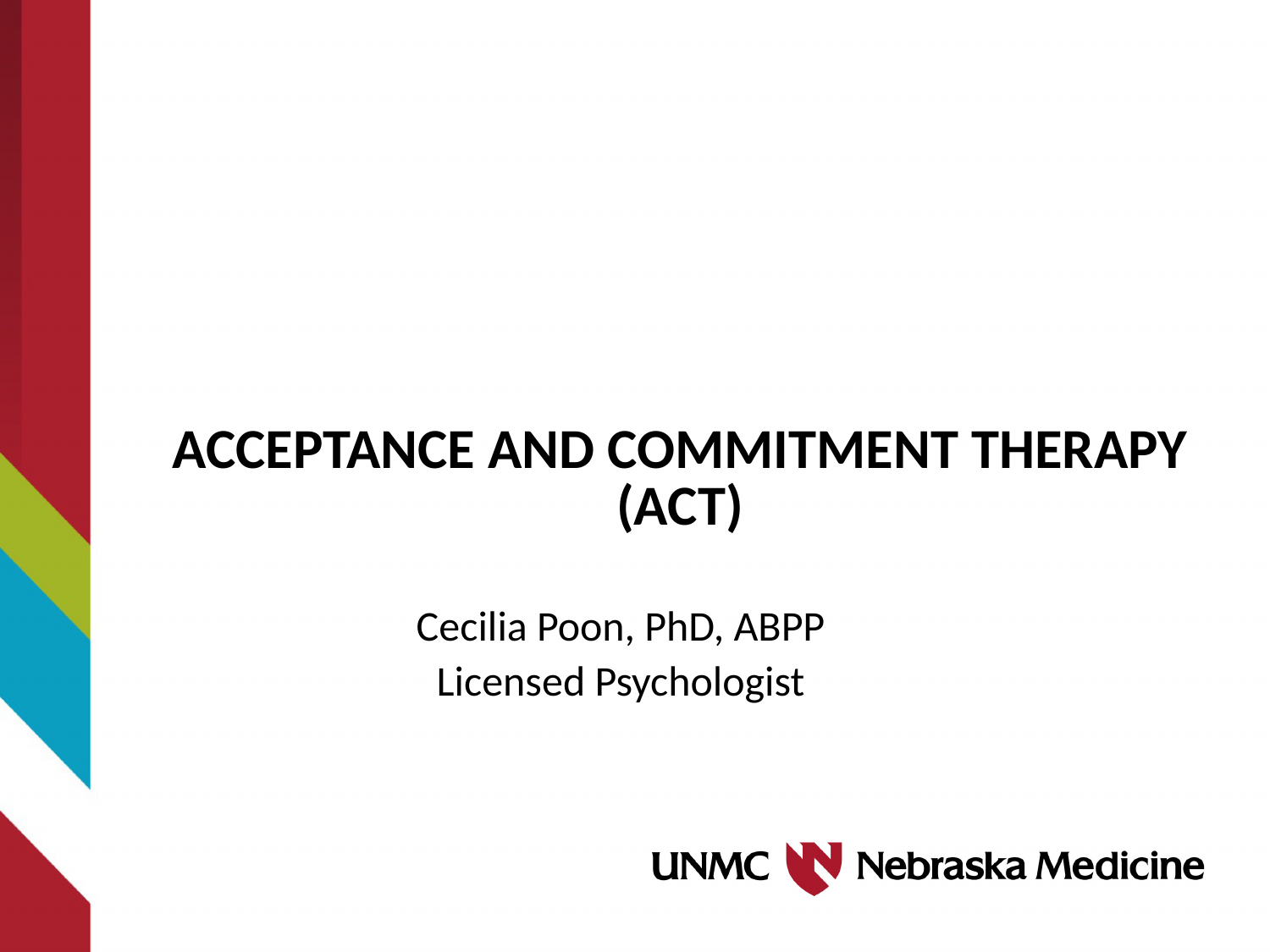

ACCEPTANCE AND COMMITMENT THERAPY (ACT)

Cecilia Poon, PhD, ABPP
Licensed Psychologist